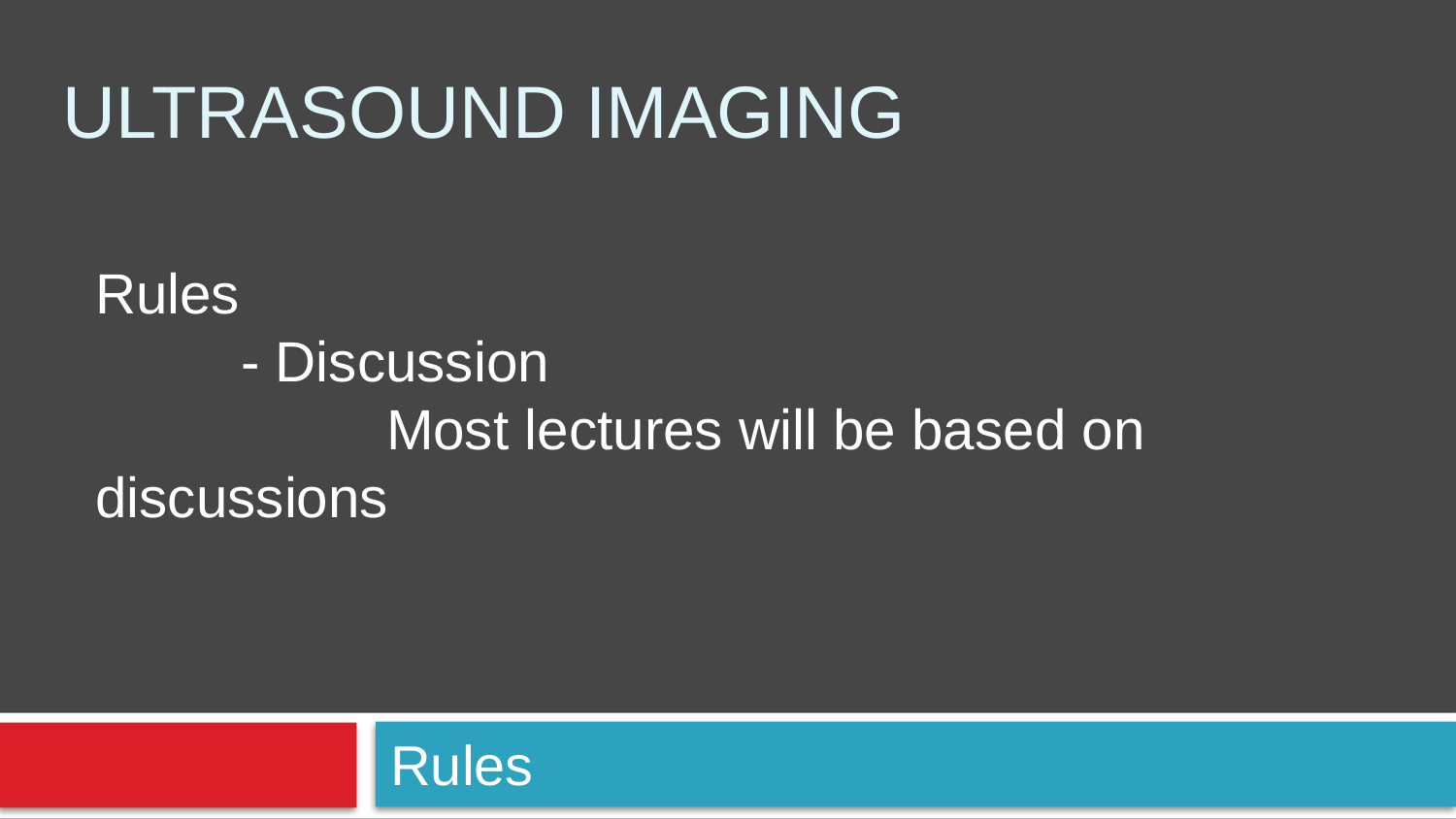

# Ultrasound Imaging
Rules
	- Discussion
		Most lectures will be based on discussions
Rules